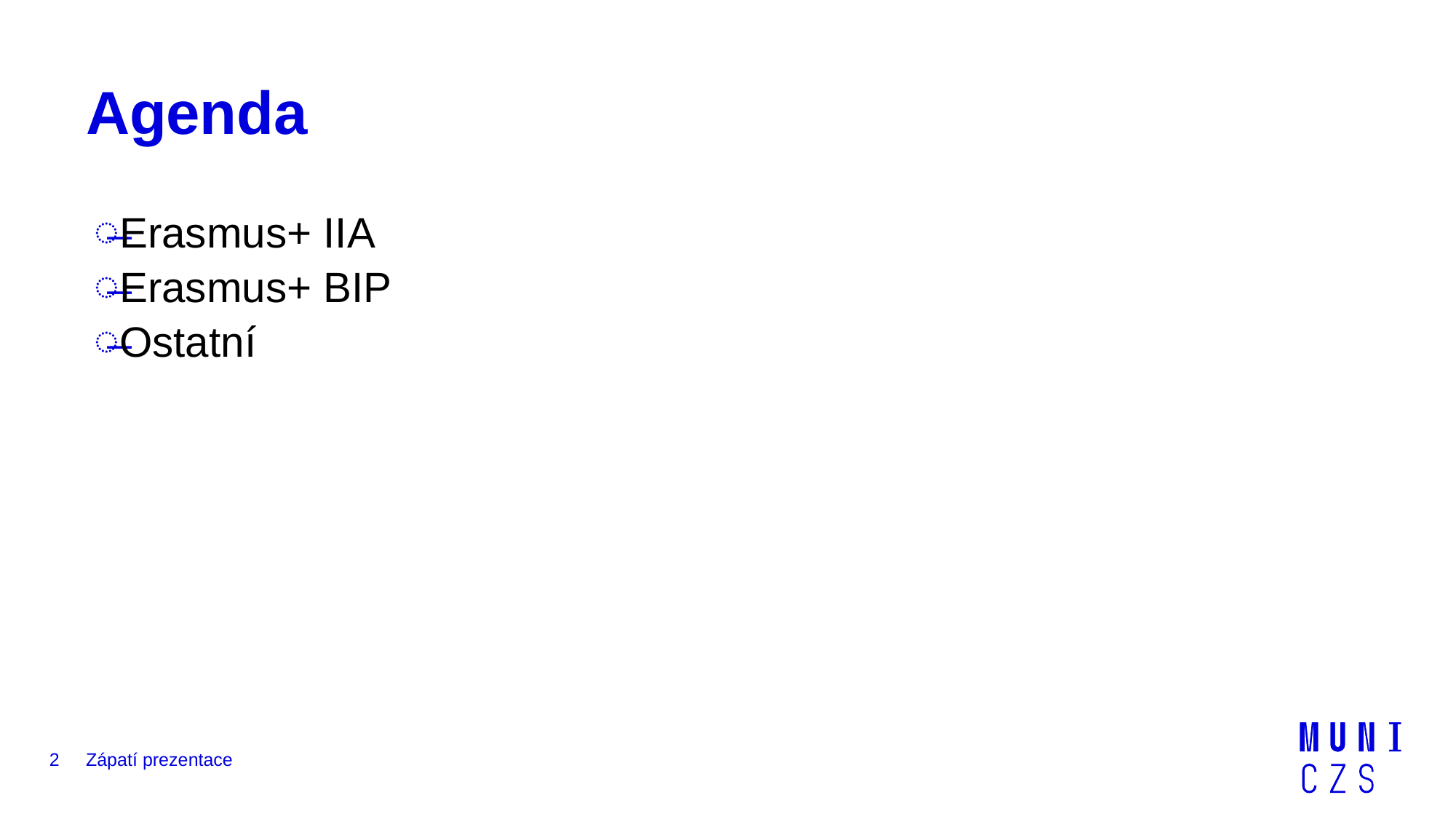

# Agenda
Erasmus+ IIA
Erasmus+ BIP
Ostatní
2
Zápatí prezentace